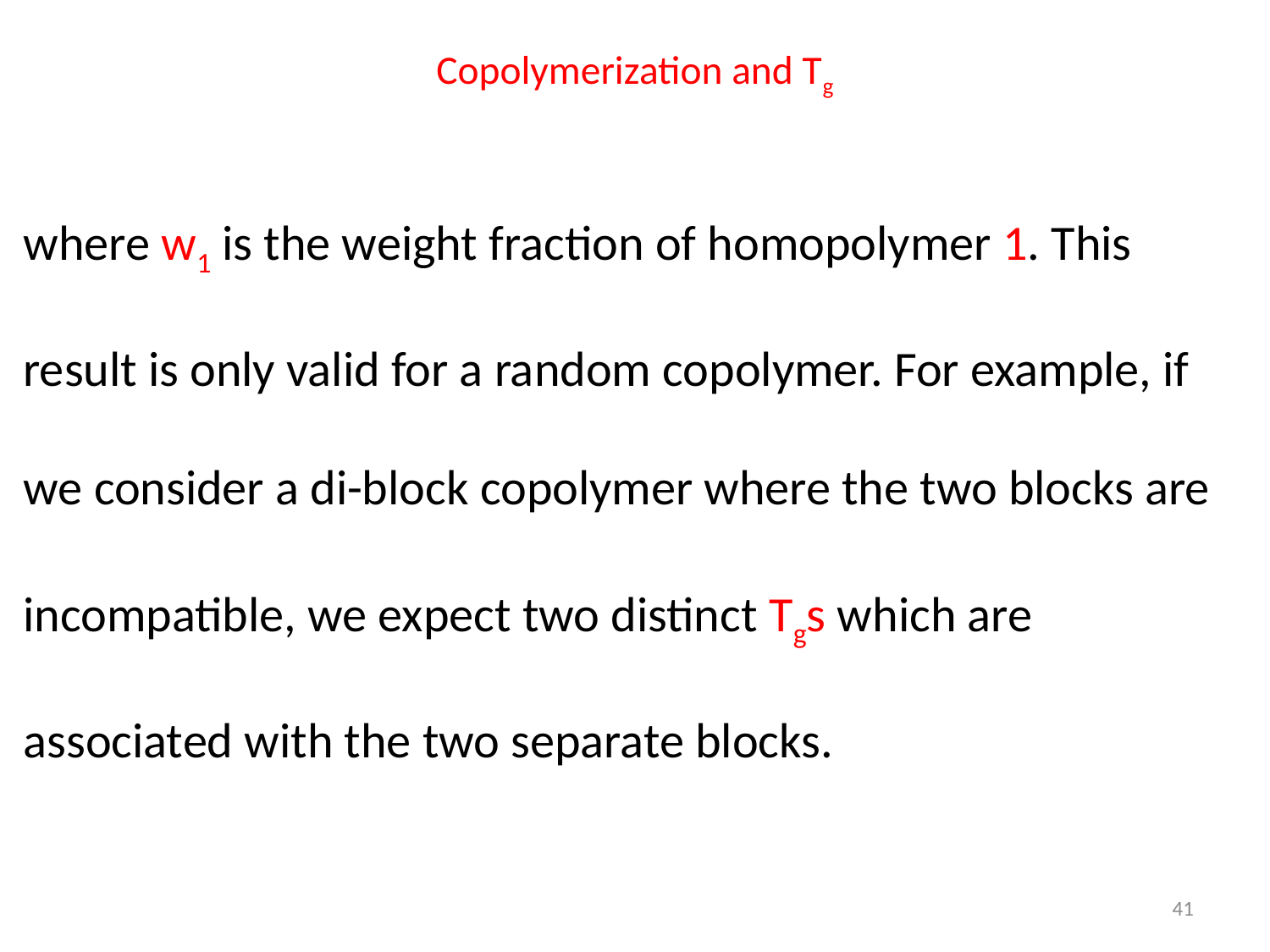

# Copolymerization and Tg

where w1 is the weight fraction of homopolymer 1. This result is only valid for a random copolymer. For example, if we consider a di-block copolymer where the two blocks are incompatible, we expect two distinct Tgs which are associated with the two separate blocks.
41